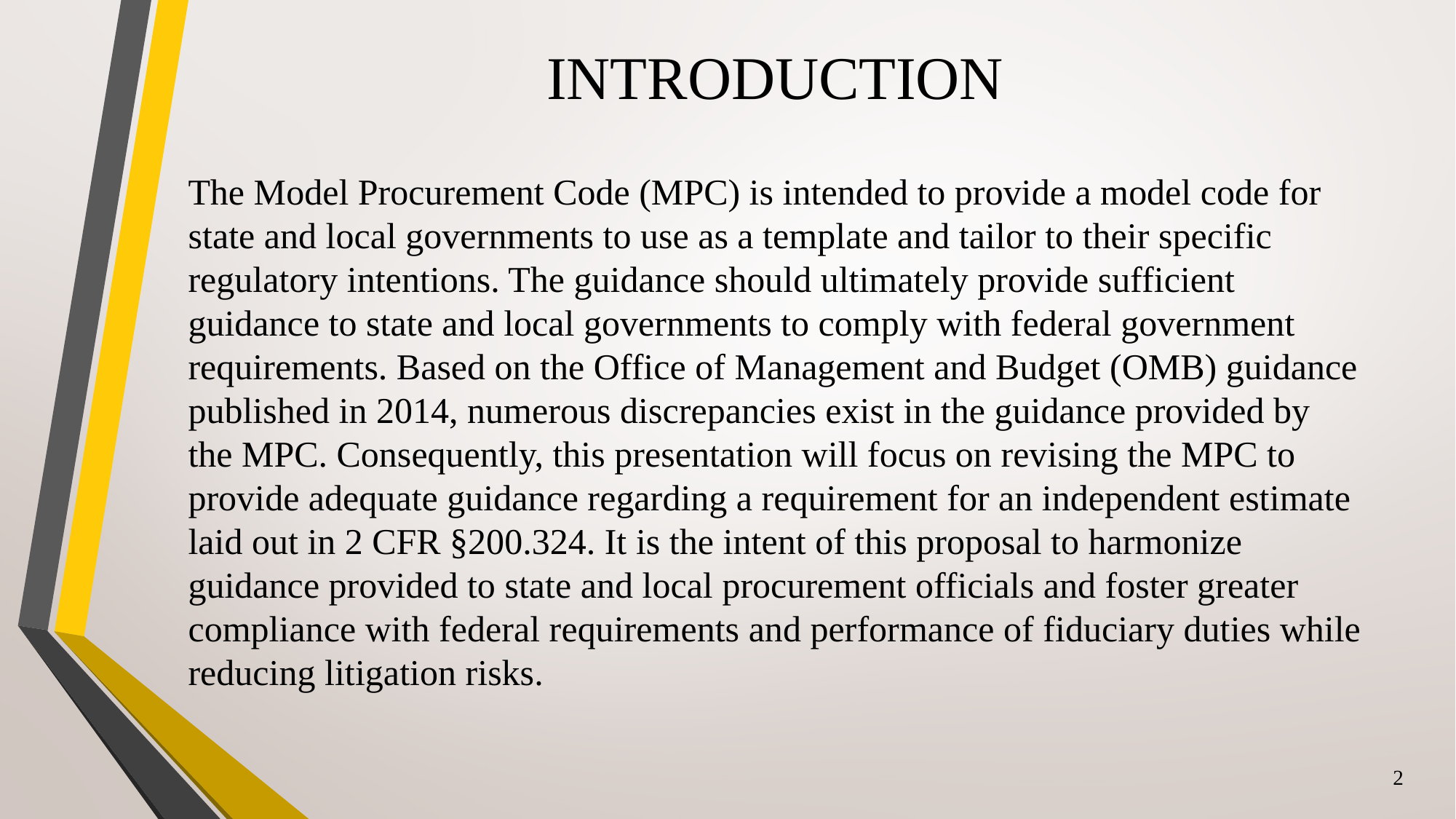

# Introduction
The Model Procurement Code (MPC) is intended to provide a model code for state and local governments to use as a template and tailor to their specific regulatory intentions. The guidance should ultimately provide sufficient guidance to state and local governments to comply with federal government requirements. Based on the Office of Management and Budget (OMB) guidance published in 2014, numerous discrepancies exist in the guidance provided by the MPC. Consequently, this presentation will focus on revising the MPC to provide adequate guidance regarding a requirement for an independent estimate laid out in 2 CFR §200.324. It is the intent of this proposal to harmonize guidance provided to state and local procurement officials and foster greater compliance with federal requirements and performance of fiduciary duties while reducing litigation risks.
2